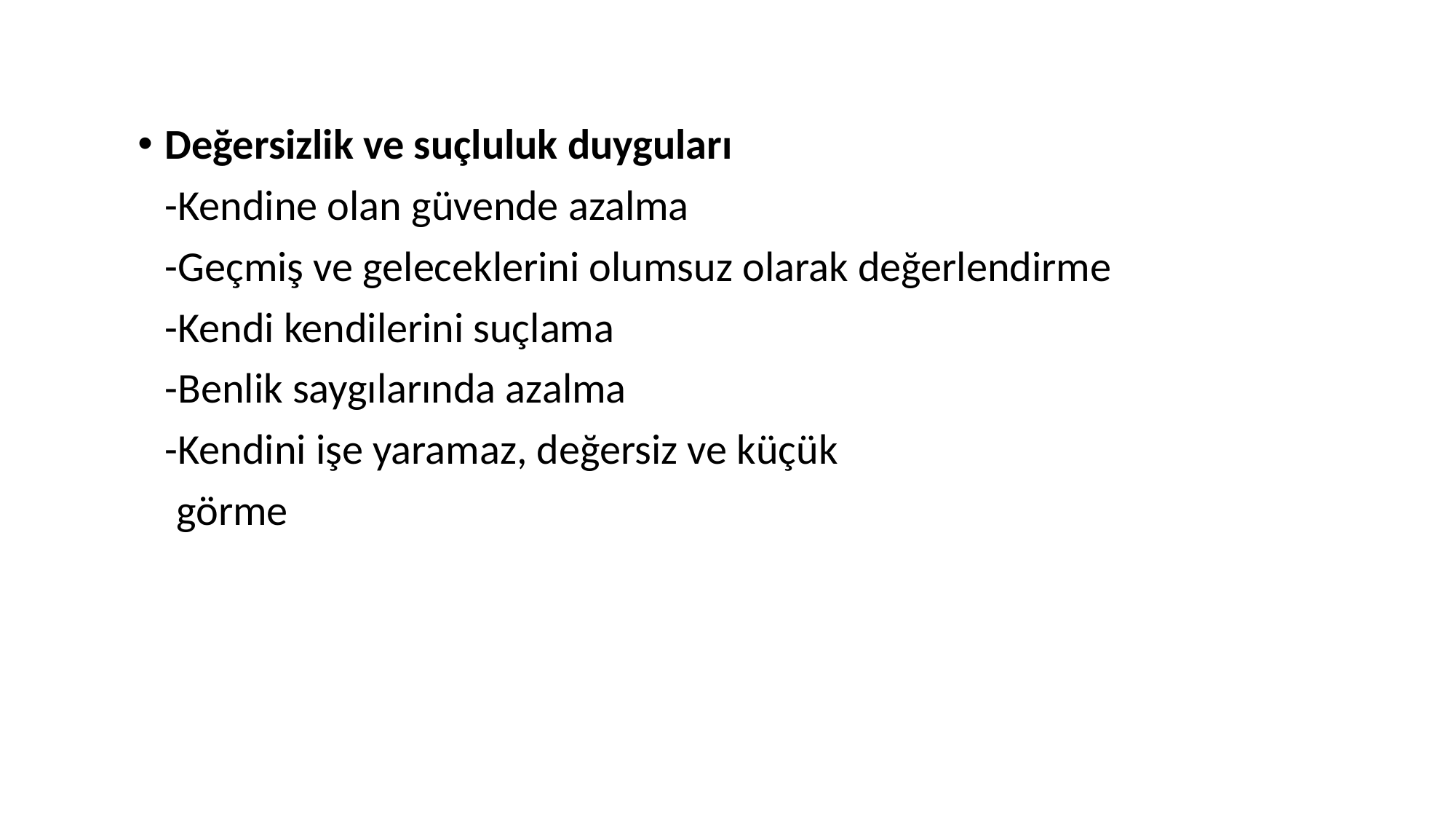

#
Değersizlik ve suçluluk duyguları
	-Kendine olan güvende azalma
	-Geçmiş ve geleceklerini olumsuz olarak değerlendirme
	-Kendi kendilerini suçlama
	-Benlik saygılarında azalma
	-Kendini işe yaramaz, değersiz ve küçük
    görme